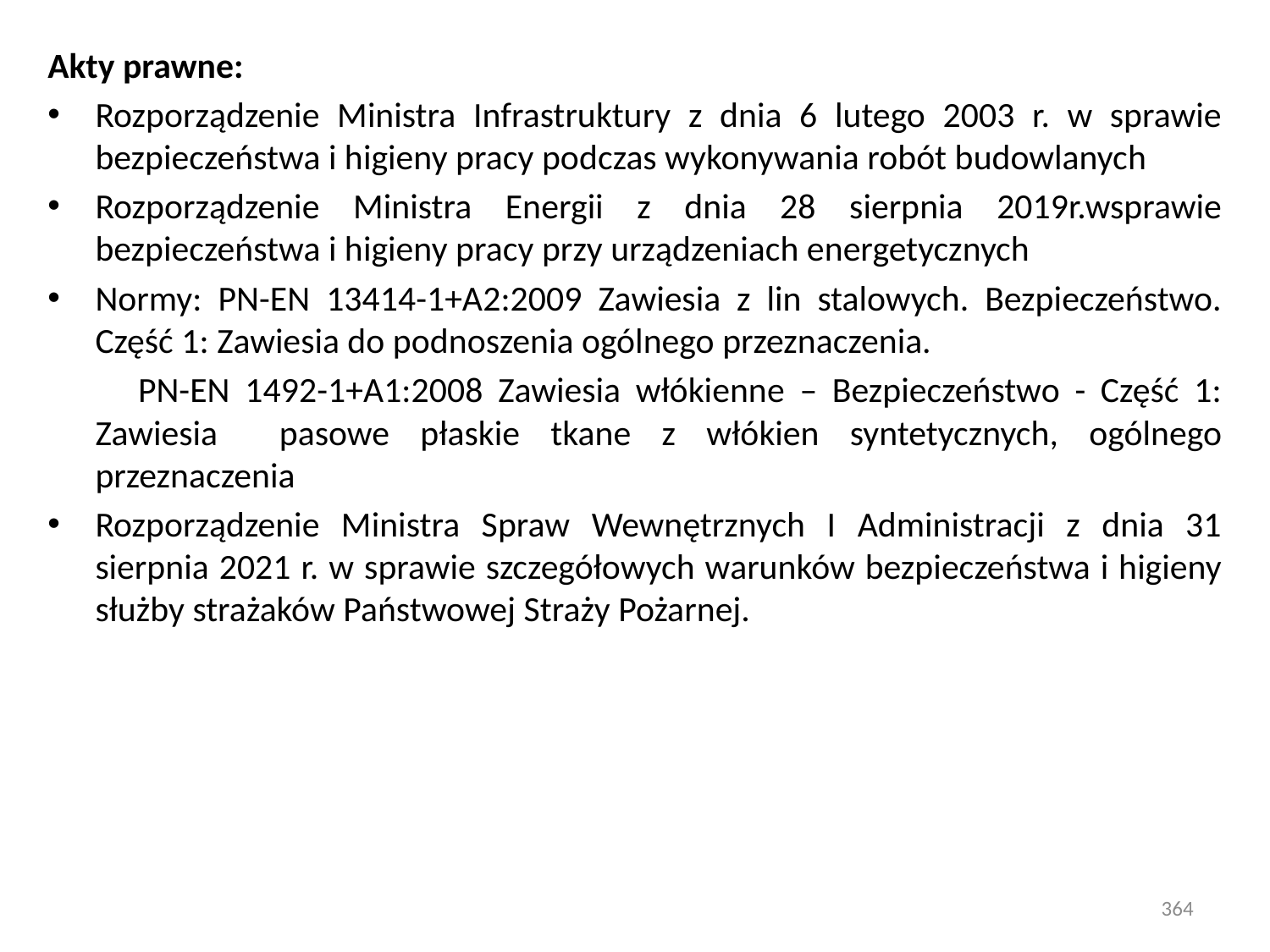

Akty prawne:
Rozporządzenie Ministra Infrastruktury z dnia 6 lutego 2003 r. w sprawie bezpieczeństwa i higieny pracy podczas wykonywania robót budowlanych
Rozporządzenie Ministra Energii z dnia 28 sierpnia 2019r.wsprawie bezpieczeństwa i higieny pracy przy urządzeniach energetycznych
Normy: PN-EN 13414-1+A2:2009 Zawiesia z lin stalowych. Bezpieczeństwo. Część 1: Zawiesia do podnoszenia ogólnego przeznaczenia.
      PN-EN 1492-1+A1:2008 Zawiesia włókienne – Bezpieczeństwo - Część 1: Zawiesia  pasowe płaskie tkane z włókien syntetycznych, ogólnego przeznaczenia
Rozporządzenie Ministra Spraw Wewnętrznych I Administracji z dnia 31 sierpnia 2021 r. w sprawie szczegółowych warunków bezpieczeństwa i higieny służby strażaków Państwowej Straży Pożarnej.

364